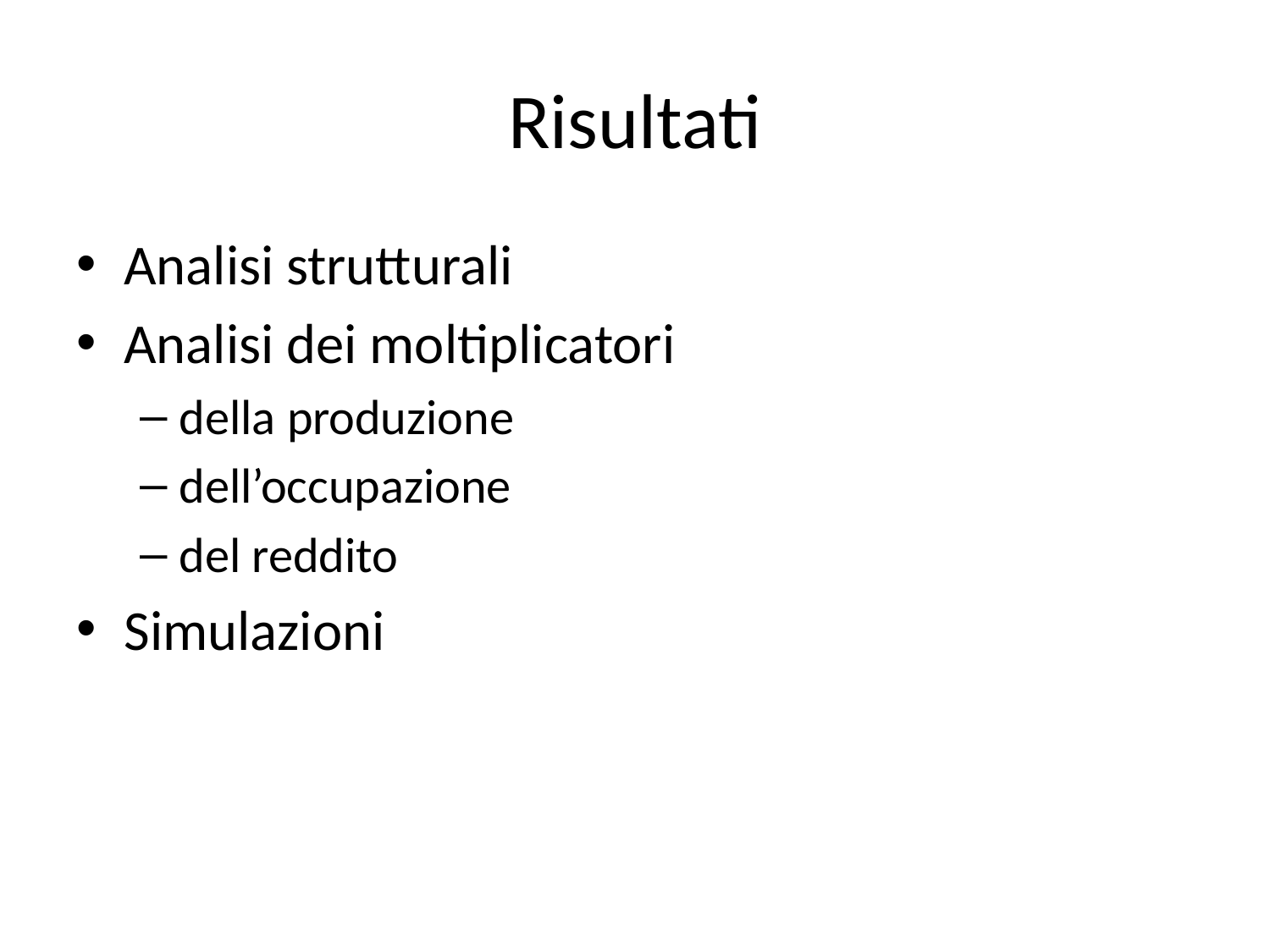

# Risultati
Analisi strutturali
Analisi dei moltiplicatori
della produzione
dell’occupazione
del reddito
Simulazioni